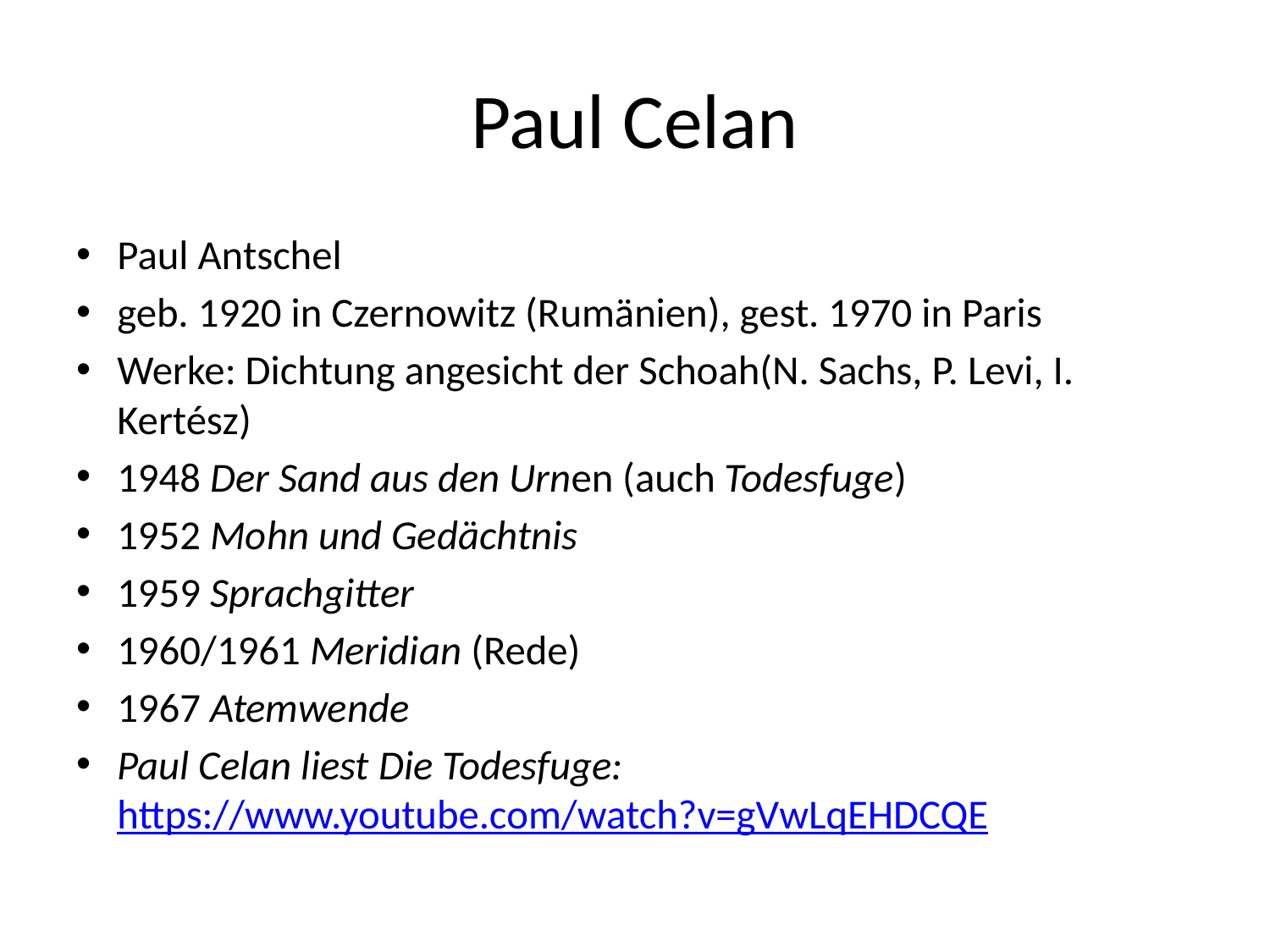

# Paul Celan
Paul Antschel
geb. 1920 in Czernowitz (Rumänien), gest. 1970 in Paris
Werke: Dichtung angesicht der Schoah(N. Sachs, P. Levi, I. Kertész)
1948 Der Sand aus den Urnen (auch Todesfuge)
1952 Mohn und Gedächtnis
1959 Sprachgitter
1960/1961 Meridian (Rede)
1967 Atemwende
Paul Celan liest Die Todesfuge: https://www.youtube.com/watch?v=gVwLqEHDCQE